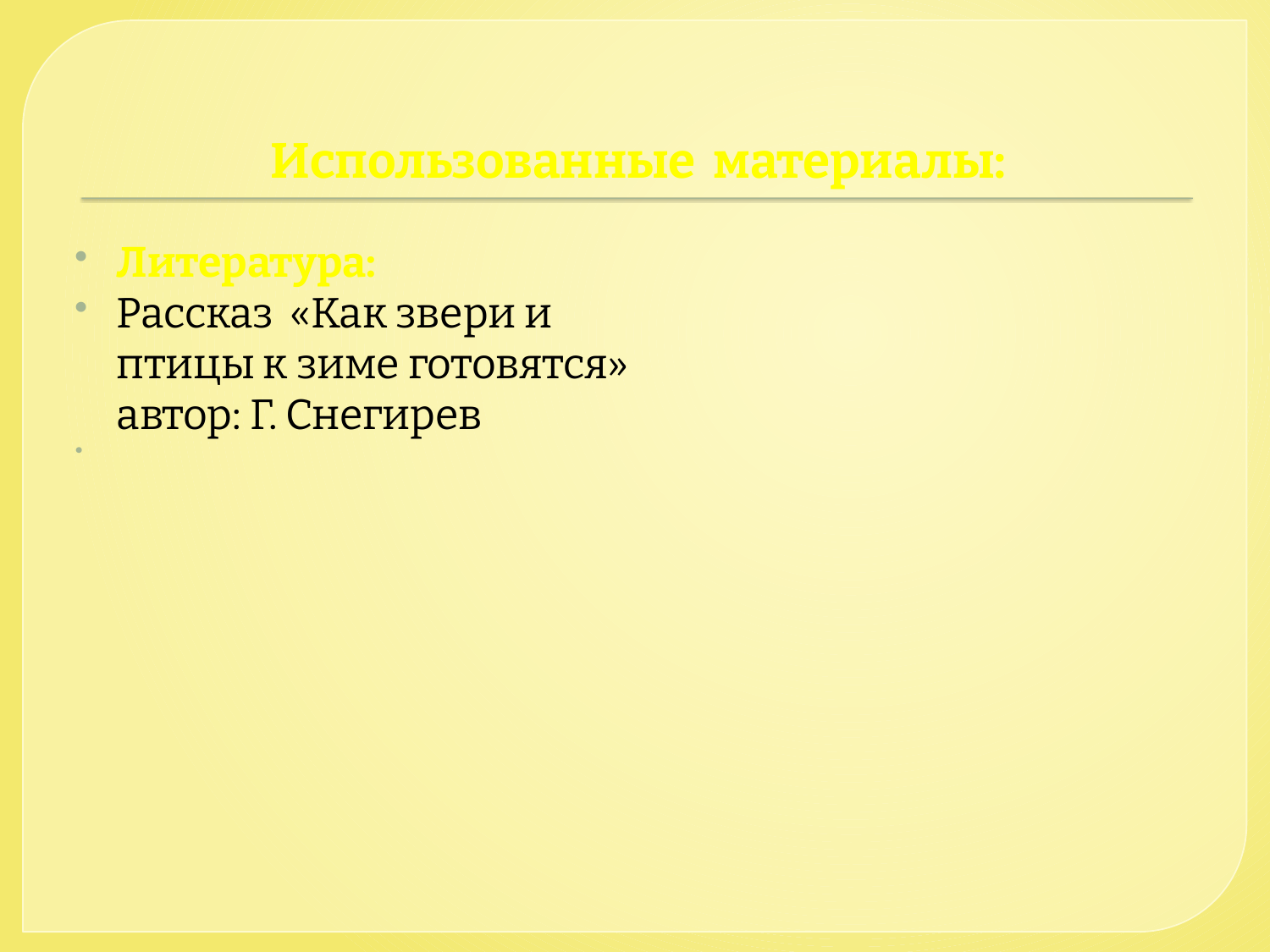

# Использованные  материалы:
Литература:
Рассказ  «Как звери и птицы к зиме готовятся» автор: Г. Снегирев